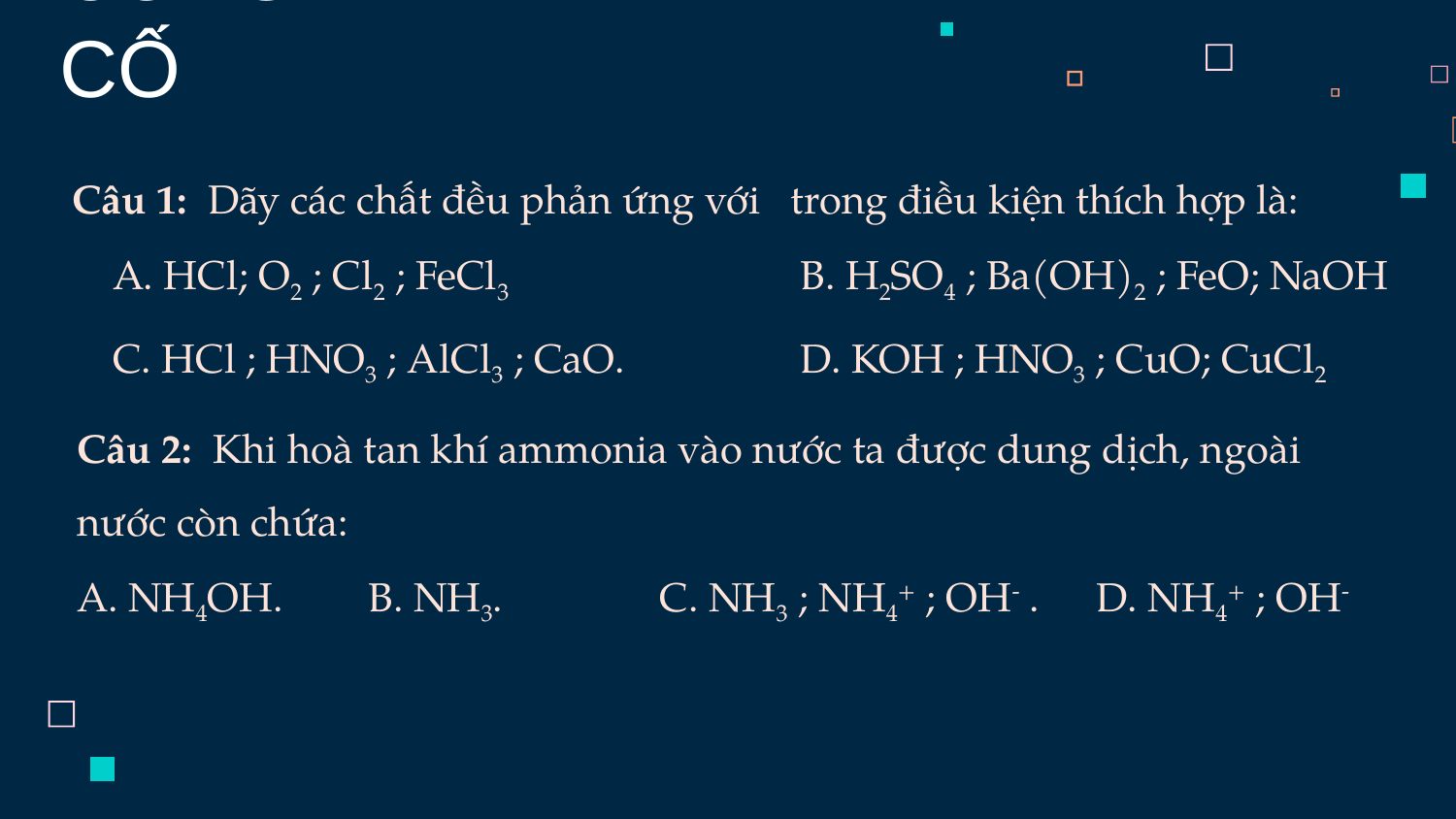

# CỦNG CỐ
Câu 1:  Dãy các chất đều phản ứng với   trong điều kiện thích hợp là:
    A. HCl; O2 ; Cl2 ; FeCl3 		B. H2SO4 ; Ba(OH)2 ; FeO; NaOH
    C. HCl ; HNO3 ; AlCl3 ; CaO.		D. KOH ; HNO3 ; CuO; CuCl2
Câu 2:  Khi hoà tan khí ammonia vào nước ta được dung dịch, ngoài nước còn chứa:
A. NH4OH.	B. NH3.		C. NH3 ; NH4+ ; OH- .	D. NH4+ ; OH-